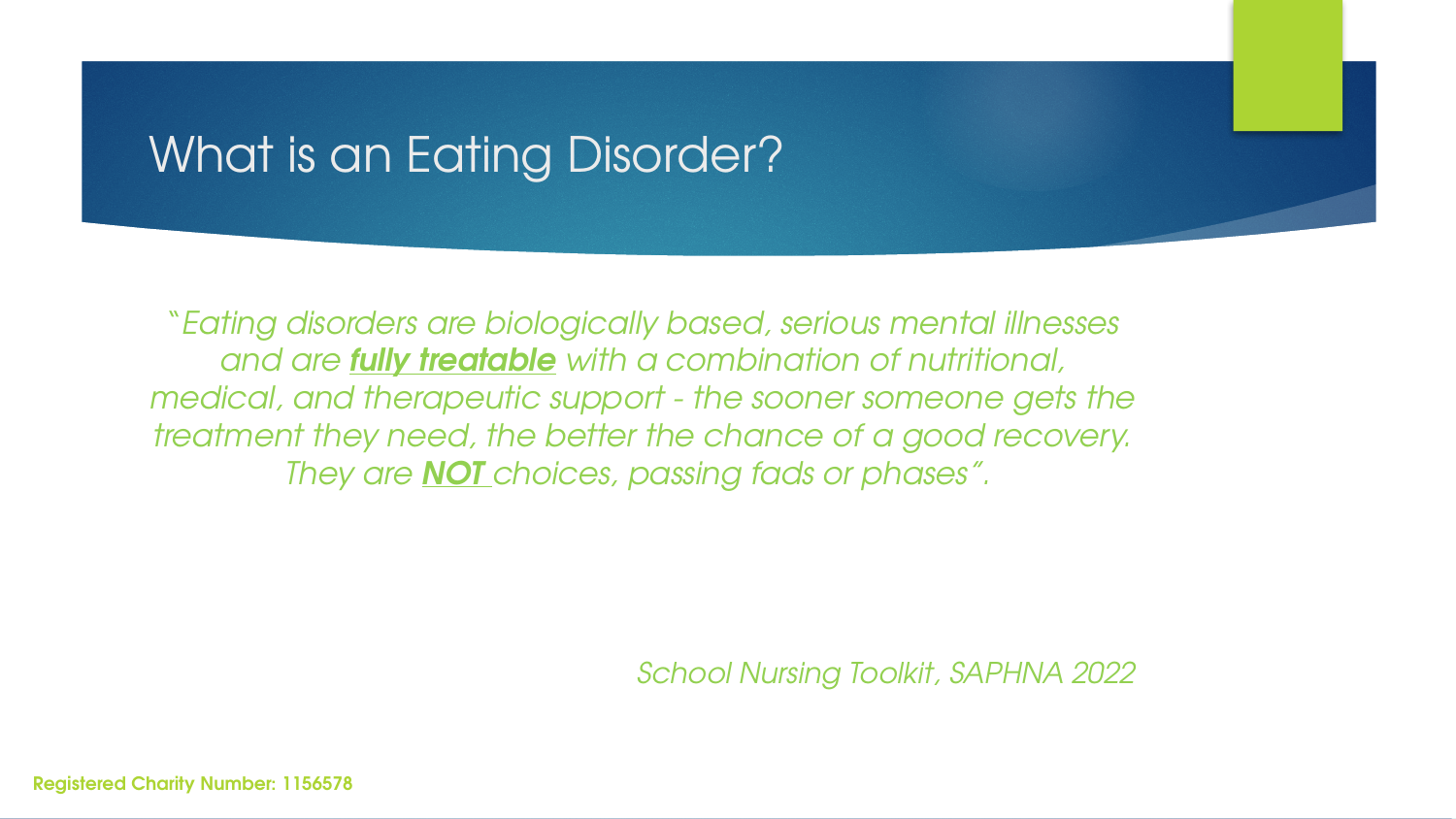

# What is an Eating Disorder?
“Eating disorders are biologically based, serious mental illnesses and are fully treatable with a combination of nutritional, medical, and therapeutic support - the sooner someone gets the treatment they need, the better the chance of a good recovery. They are NOT choices, passing fads or phases”.

							School Nursing Toolkit, SAPHNA 2022

Registered Charity Number: 1156578